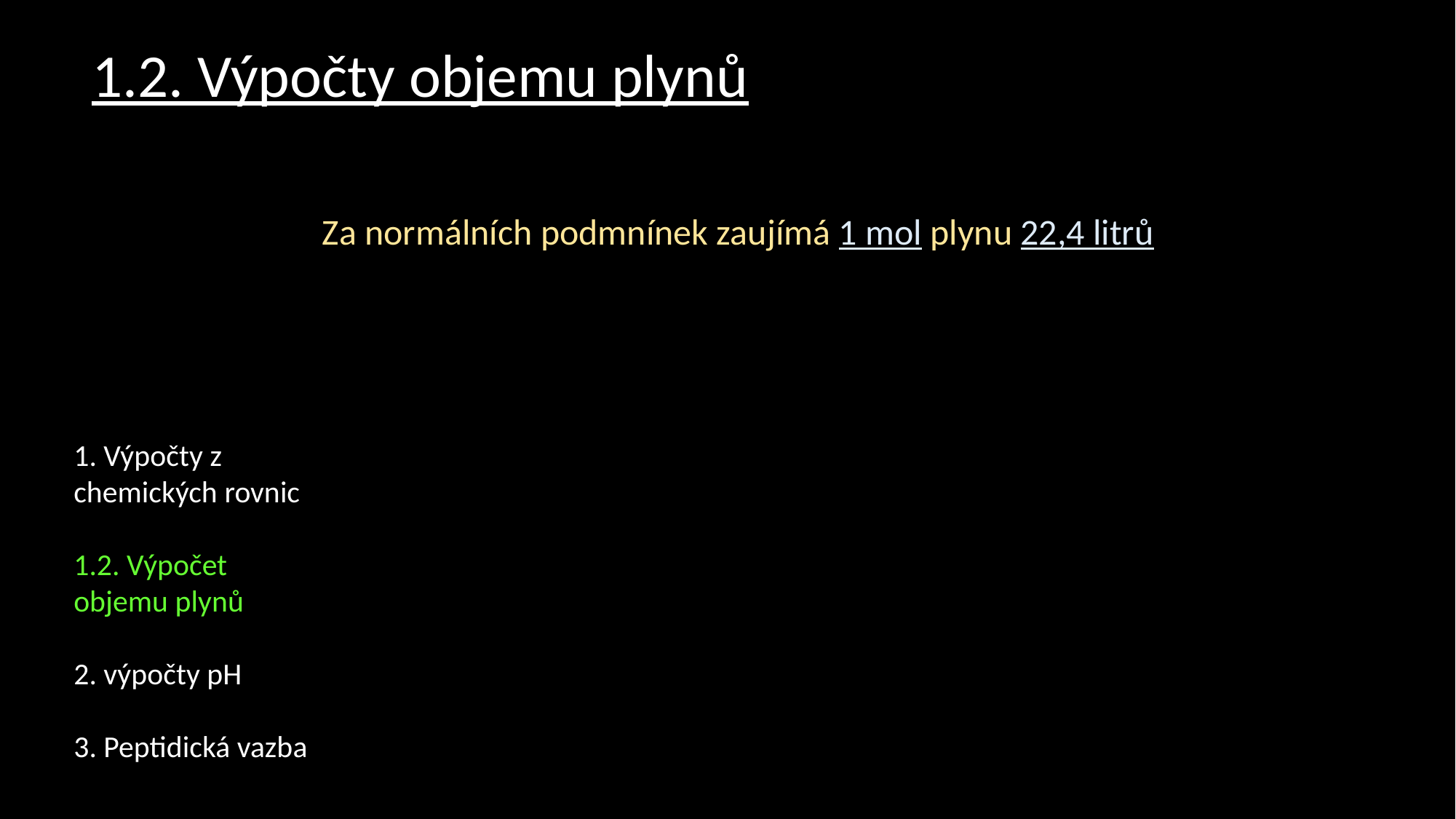

1.2. Výpočty objemu plynů
Za normálních podmnínek zaujímá 1 mol plynu 22,4 litrů
1. Výpočty z chemických rovnic

1.2. Výpočet objemu plynů

2. výpočty pH

3. Peptidická vazba